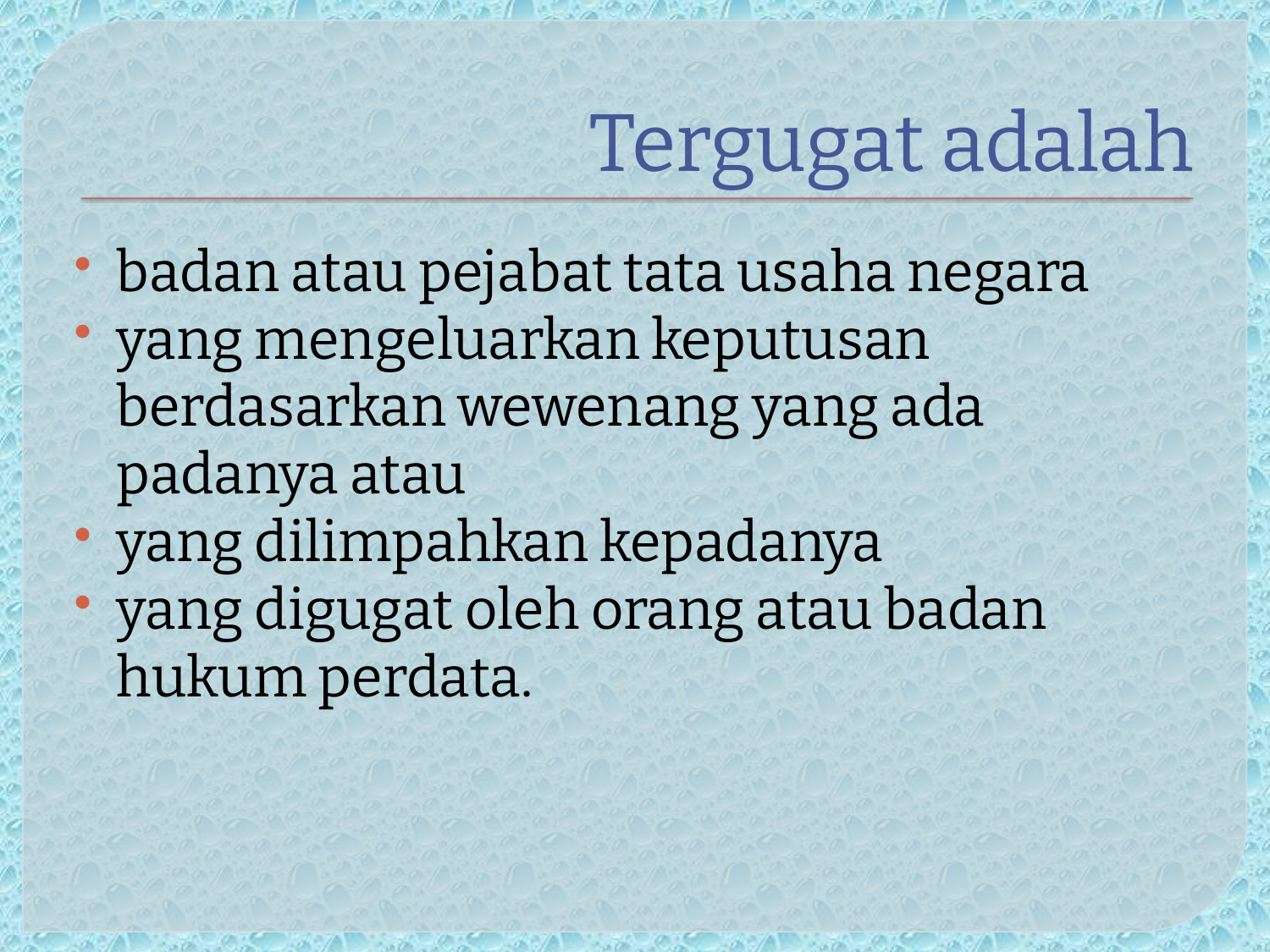

# Tergugat adalah
badan atau pejabat tata usaha negara
yang mengeluarkan keputusan berdasarkan wewenang yang ada padanya atau
yang dilimpahkan kepadanya
yang digugat oleh orang atau badan hukum perdata.